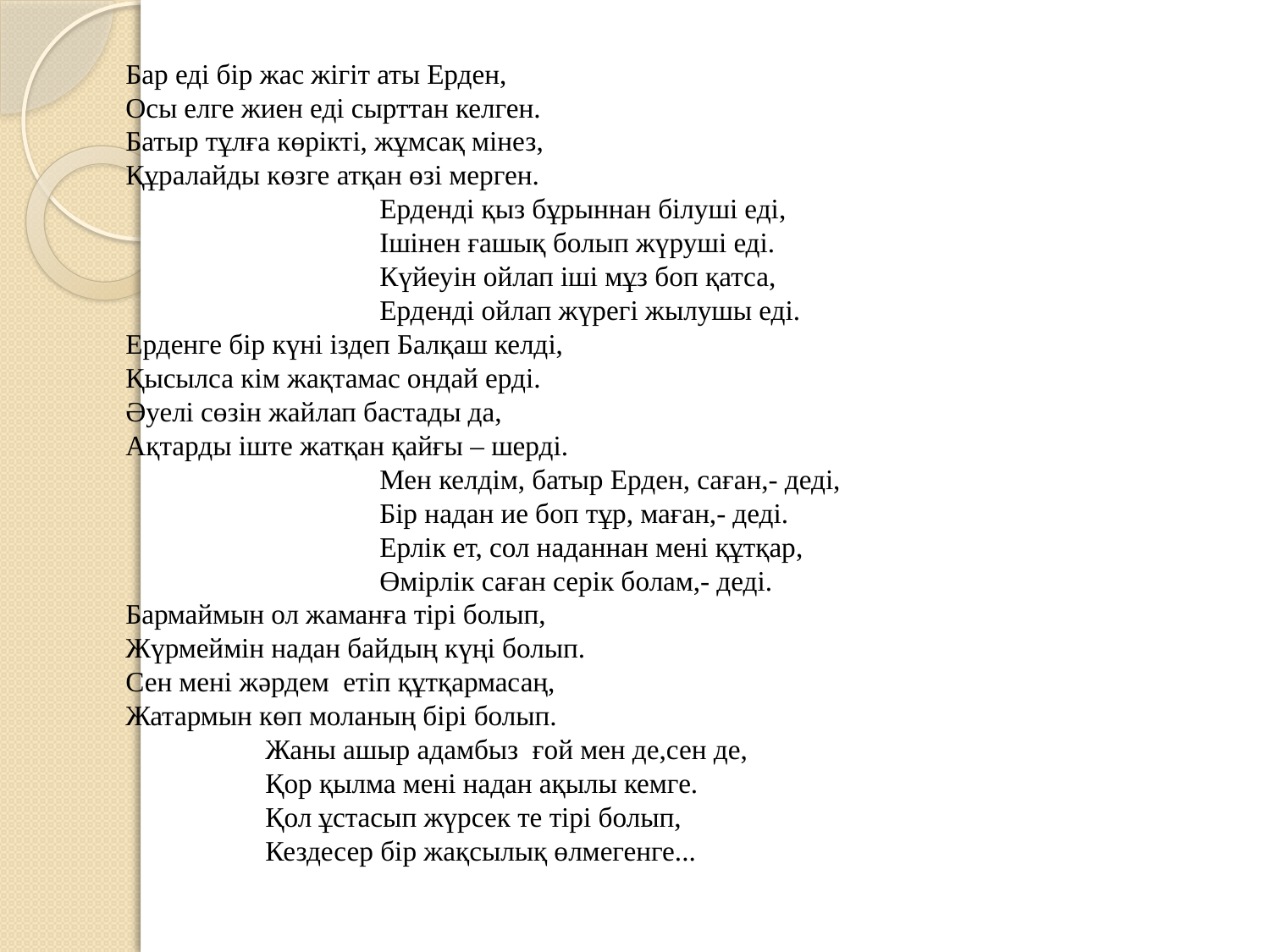

Бар еді бір жас жігіт аты Ерден,
Осы елге жиен еді сырттан келген.
Батыр тұлға көрікті, жұмсақ мінез,
Құралайды көзге атқан өзі мерген.
		Ерденді қыз бұрыннан білуші еді,
		Ішінен ғашық болып жүруші еді.
		Күйеуін ойлап іші мұз боп қатса,
		Ерденді ойлап жүрегі жылушы еді.
Ерденге бір күні іздеп Балқаш келді,
Қысылса кім жақтамас ондай ерді.
Әуелі сөзін жайлап бастады да,
Ақтарды іште жатқан қайғы – шерді.
		Мен келдім, батыр Ерден, саған,- деді,
		Бір надан ие боп тұр, маған,- деді.
		Ерлік ет, сол наданнан мені құтқар,
		Өмірлік саған серік болам,- деді.
Бармаймын ол жаманға тірі болып,
Жүрмеймін надан байдың күңі болып.
Сен мені жәрдем  етіп құтқармасаң,
Жатармын көп моланың бірі болып.
                    Жаны ашыр адамбыз  ғой мен де,сен де,
                    Қор қылма мені надан ақылы кемге.
                    Қол ұстасып жүрсек те тірі болып,
                    Кездесер бір жақсылық өлмегенге...